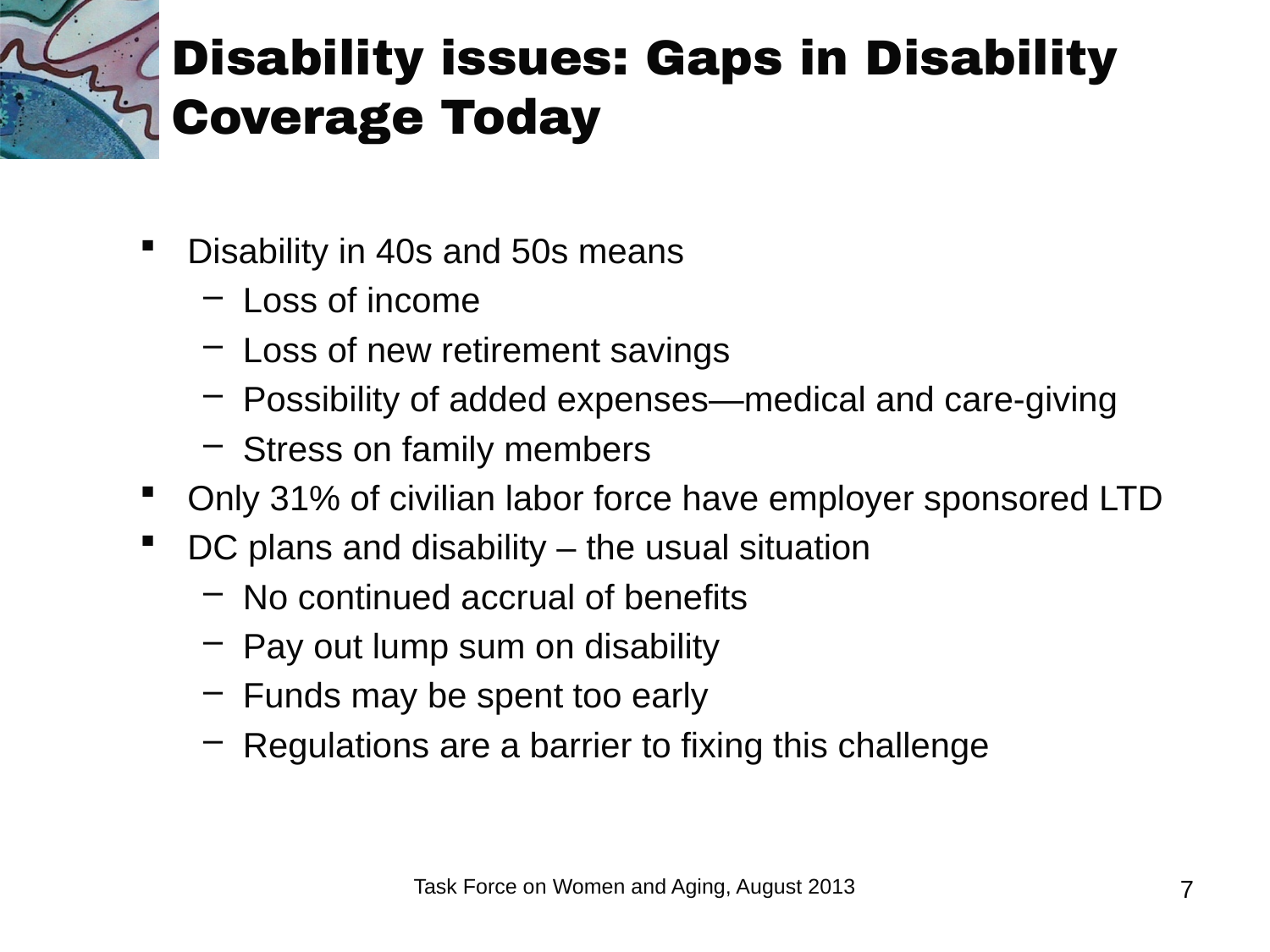

# Disability issues: Gaps in Disability Coverage Today
Disability in 40s and 50s means
Loss of income
Loss of new retirement savings
Possibility of added expenses—medical and care-giving
Stress on family members
Only 31% of civilian labor force have employer sponsored LTD
DC plans and disability – the usual situation
No continued accrual of benefits
Pay out lump sum on disability
Funds may be spent too early
Regulations are a barrier to fixing this challenge

Task Force on Women and Aging, August 2013
7